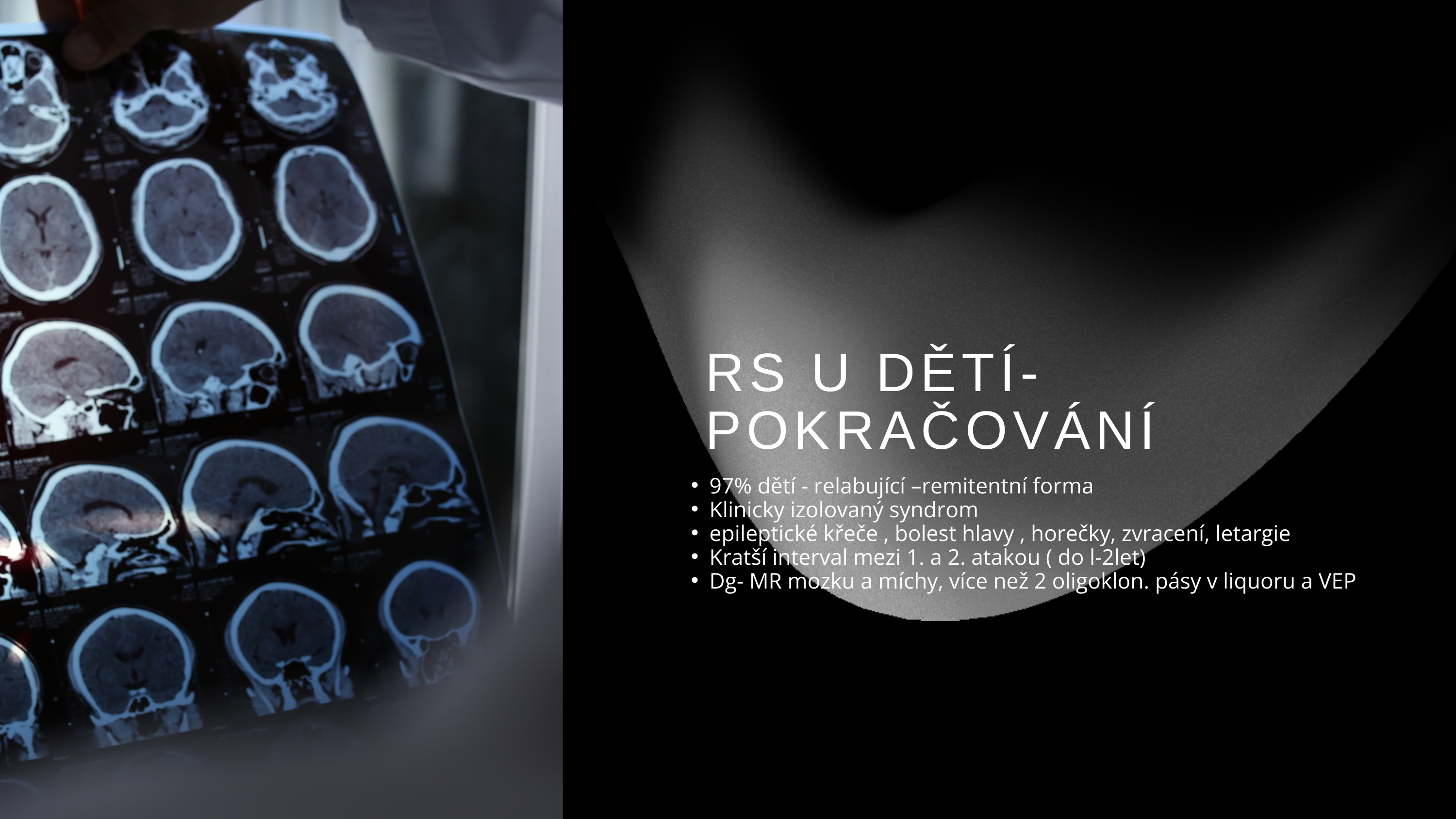

RS U DĚTÍ-POKRAČOVÁNÍ
97% dětí - relabující –remitentní forma
Klinicky izolovaný syndrom
epileptické křeče , bolest hlavy , horečky, zvracení, letargie
Kratší interval mezi 1. a 2. atakou ( do l-2let)
Dg- MR mozku a míchy, více než 2 oligoklon. pásy v liquoru a VEP